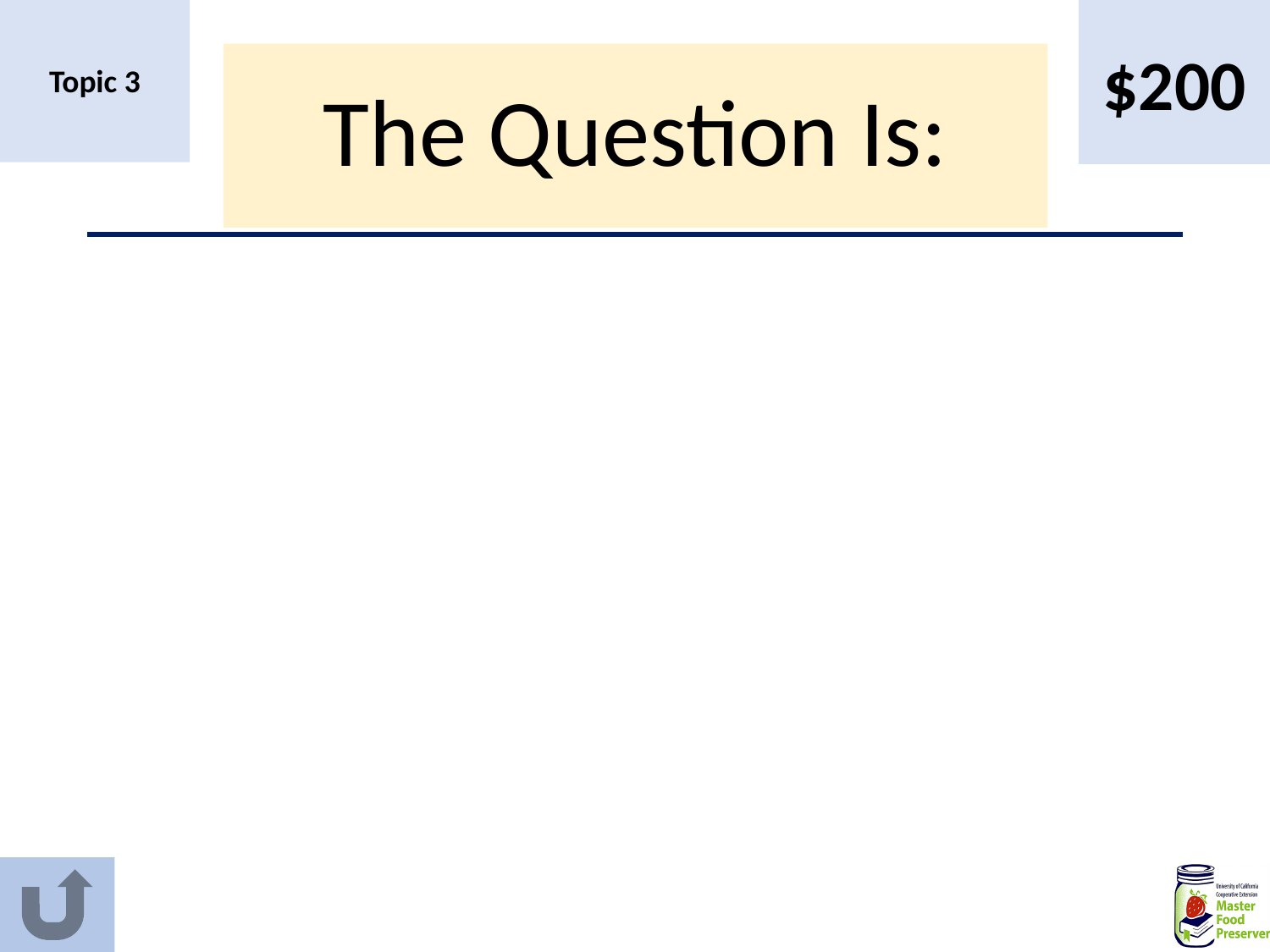

$200
Topic 3
# The Question Is: